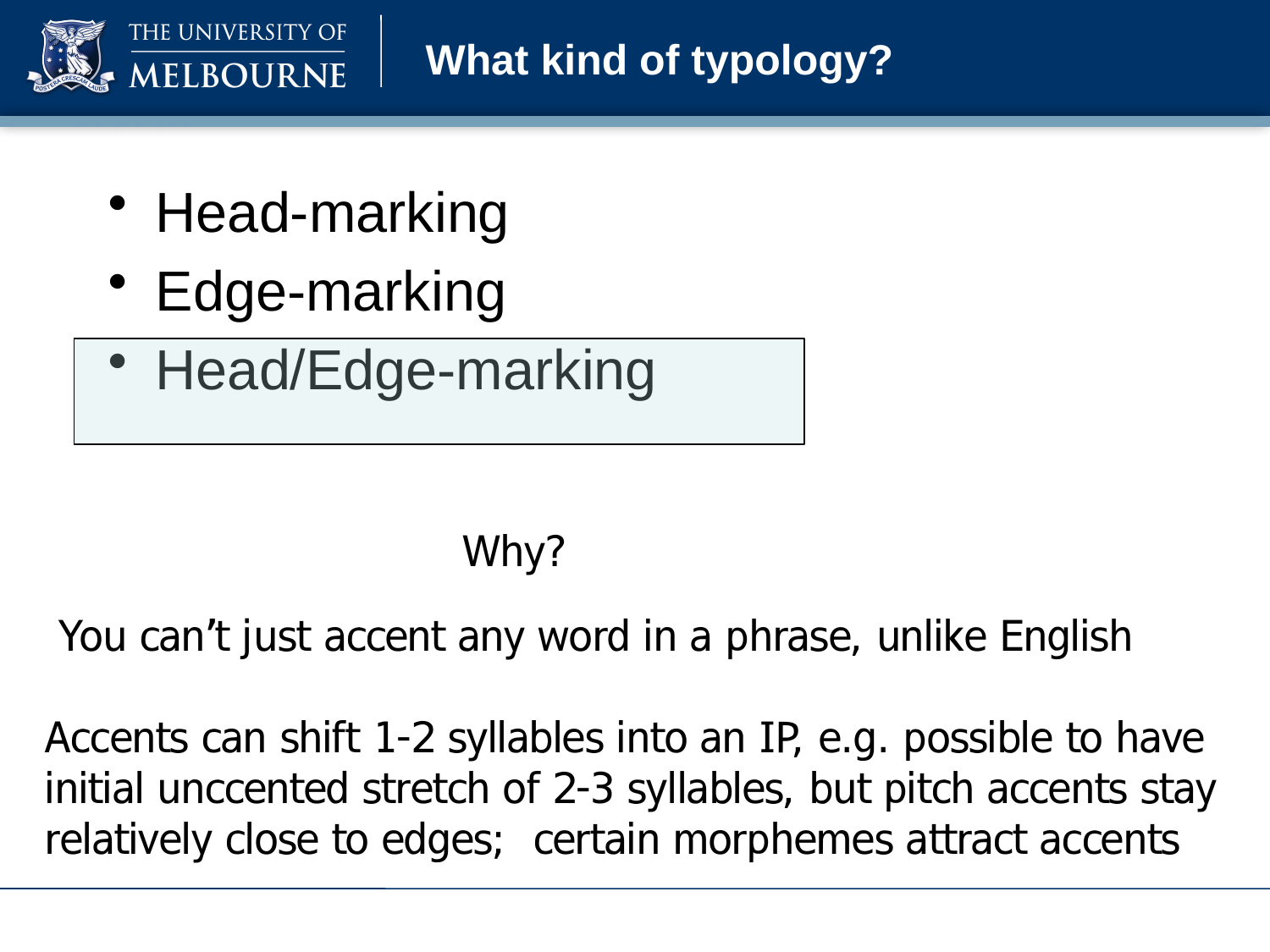

# What kind of typology?
Head-marking
Edge-marking
Head/Edge-marking

  Why?
 You can’t just accent any word in a phrase, unlike English

Accents can shift 1-2 syllables into an IP, e.g. possible to have initial unccented stretch of 2-3 syllables, but pitch accents stay relatively close to edges;  certain morphemes attract accents